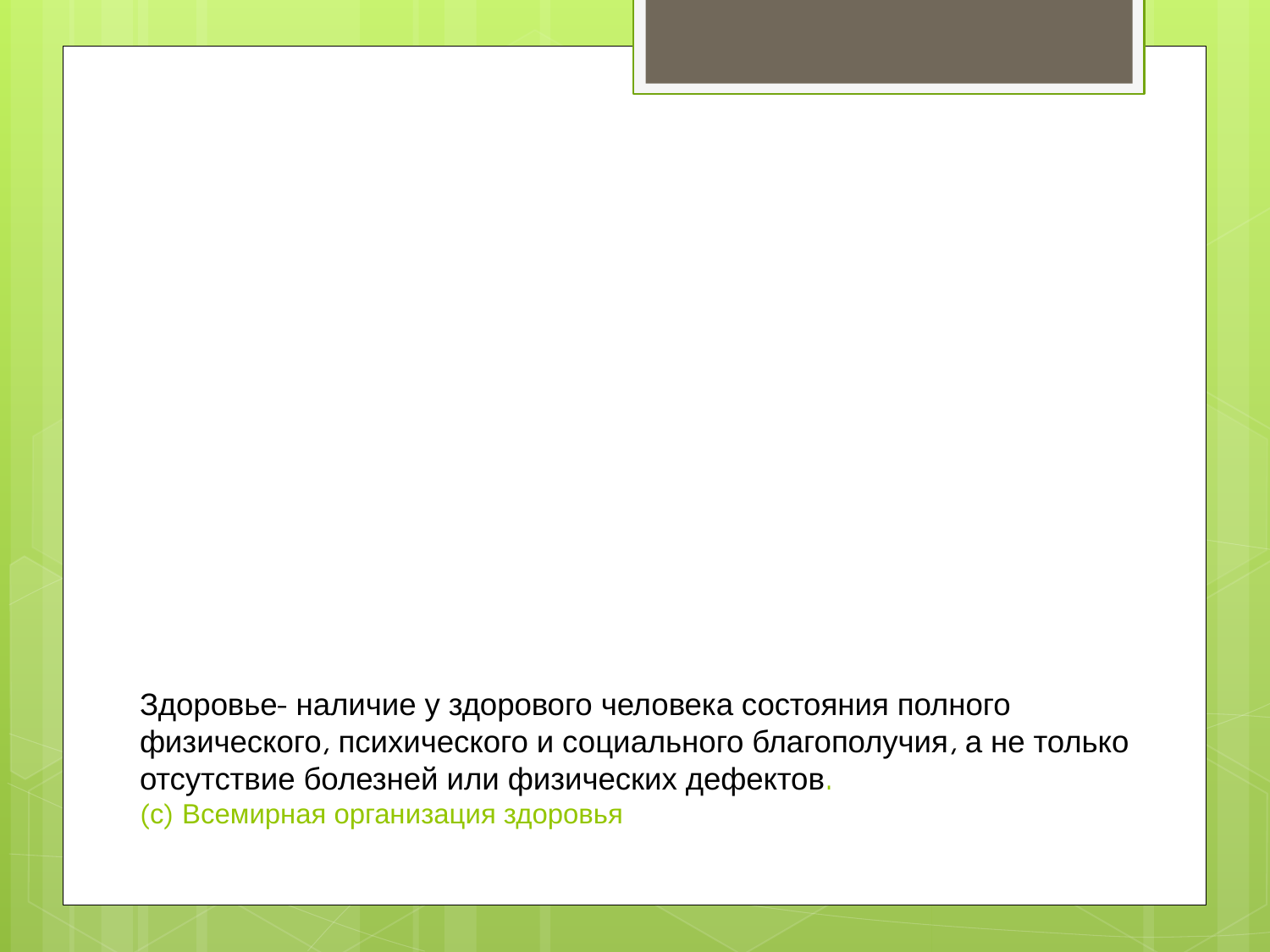

# Здоровье- наличие у здорового человека состояния полного физического, психического и социального благополучия, а не только отсутствие болезней или физических дефектов. (с) Всемирная организация здоровья